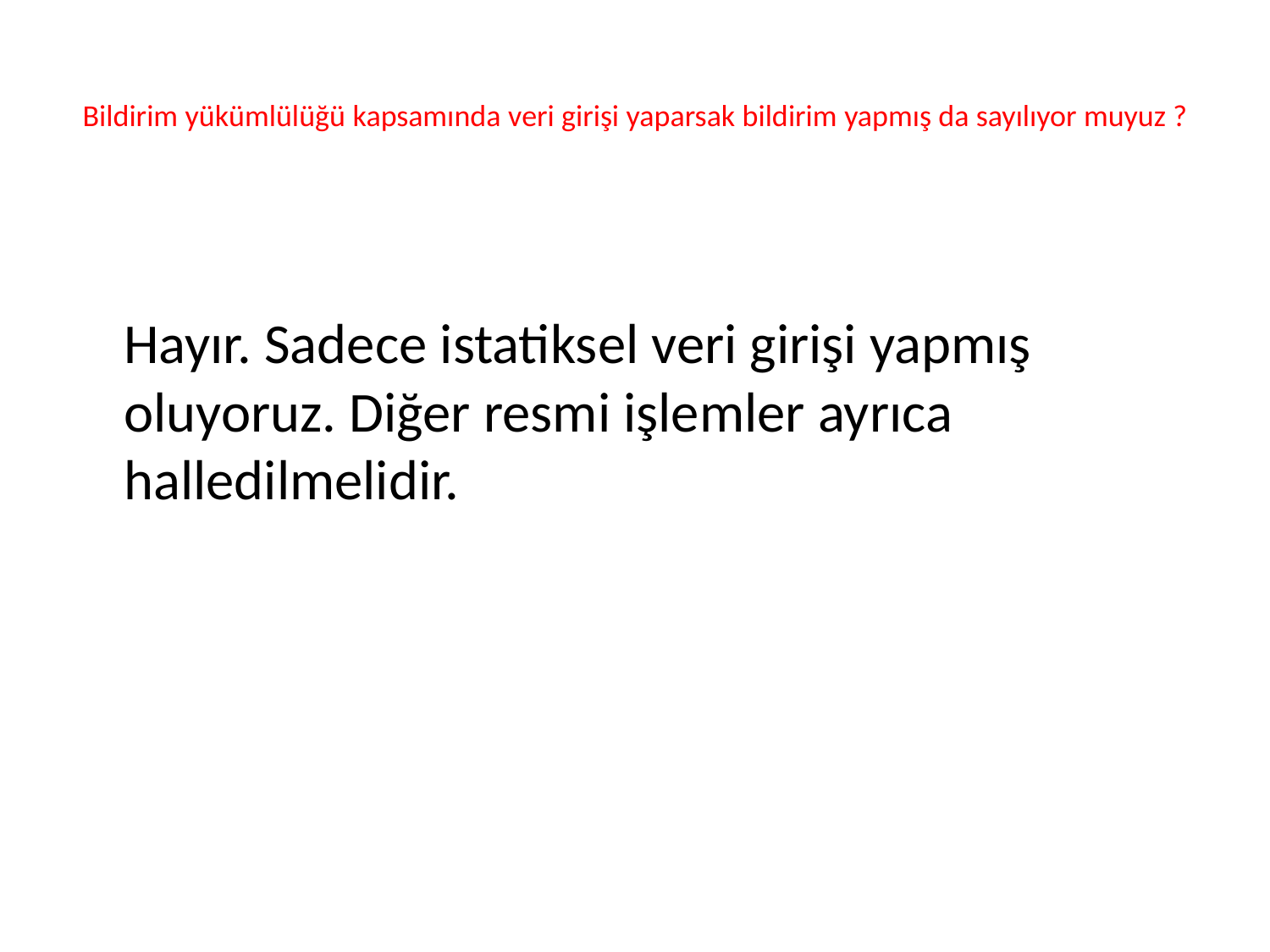

# Bildirim yükümlülüğü kapsamında veri girişi yaparsak bildirim yapmış da sayılıyor muyuz ?

	Hayır. Sadece istatiksel veri girişi yapmış oluyoruz. Diğer resmi işlemler ayrıca halledilmelidir.